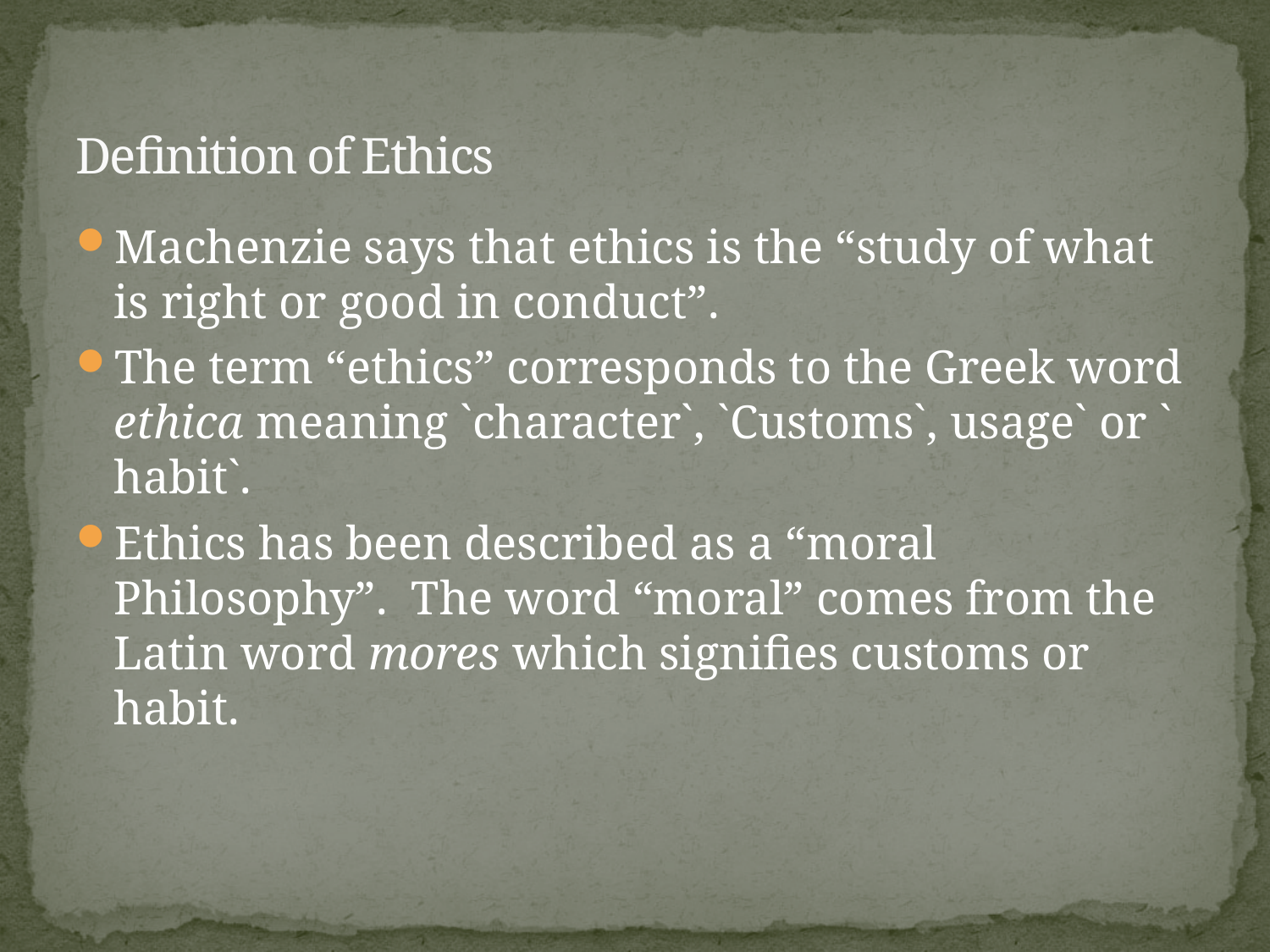

# Definition of Ethics
Machenzie says that ethics is the “study of what is right or good in conduct”.
The term “ethics” corresponds to the Greek word ethica meaning `character`, `Customs`, usage` or ` habit`.
Ethics has been described as a “moral Philosophy”.  The word “moral” comes from the Latin word mores which signifies customs or habit.